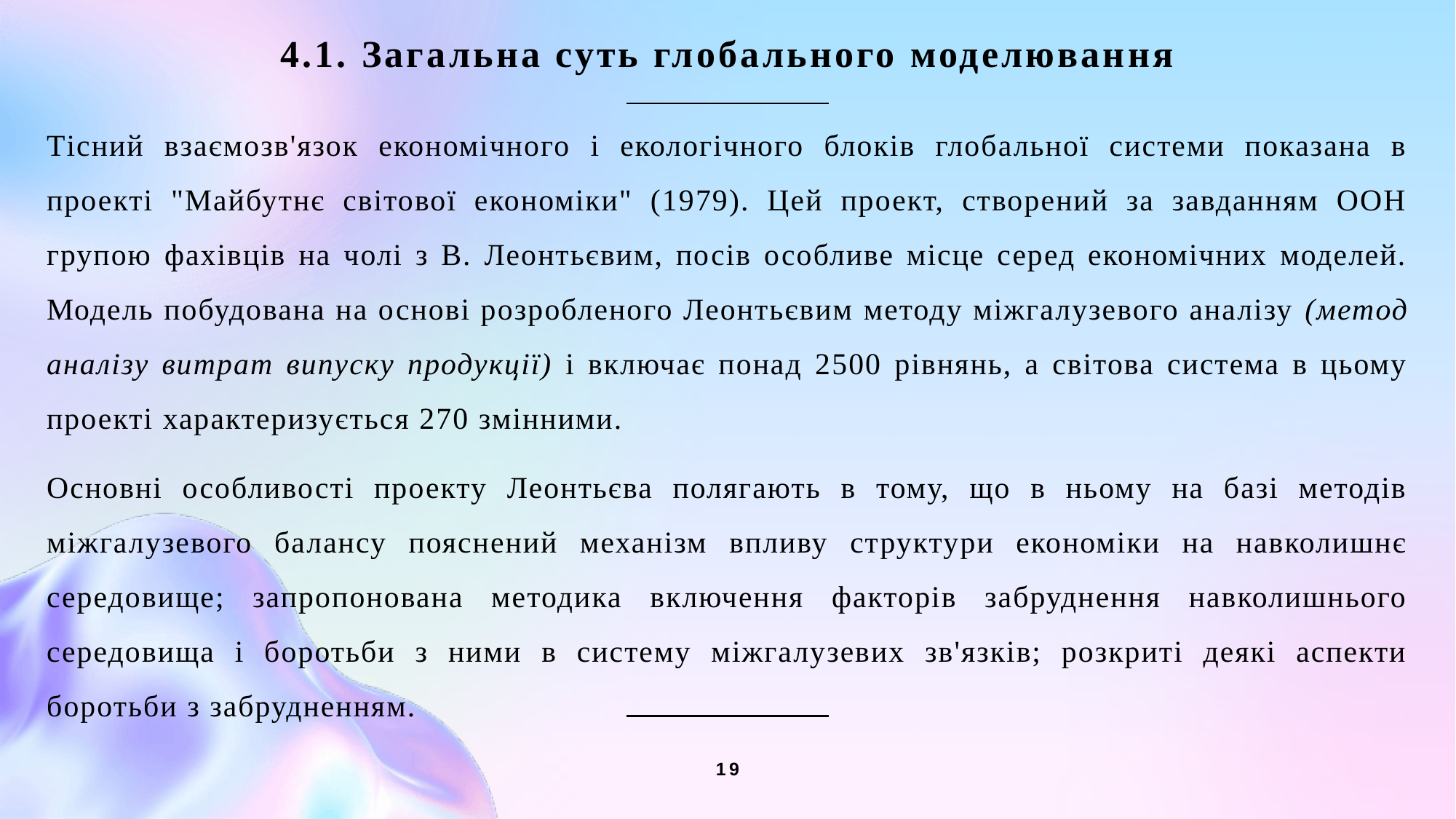

4.1. Загальна суть глобального моделювання
Тісний взаємозв'язок економічного і екологічного блоків глобальної системи показана в проекті "Майбутнє світової економіки" (1979). Цей проект, створений за завданням ООН групою фахівців на чолі з В. Леонтьєвим, посів особливе місце серед економічних моделей. Модель побудована на основі розробленого Леонтьєвим методу міжгалузевого аналізу (метод аналізу витрат випуску продукції) і включає понад 2500 рівнянь, а світова система в цьому проекті характеризується 270 змінними.
Основні особливості проекту Леонтьєва полягають в тому, що в ньому на базі методів міжгалузевого балансу пояснений механізм впливу структури економіки на навколишнє середовище; запропонована методика включення факторів забруднення навколишнього середовища і боротьби з ними в систему міжгалузевих зв'язків; розкриті деякі аспекти боротьби з забрудненням.

19